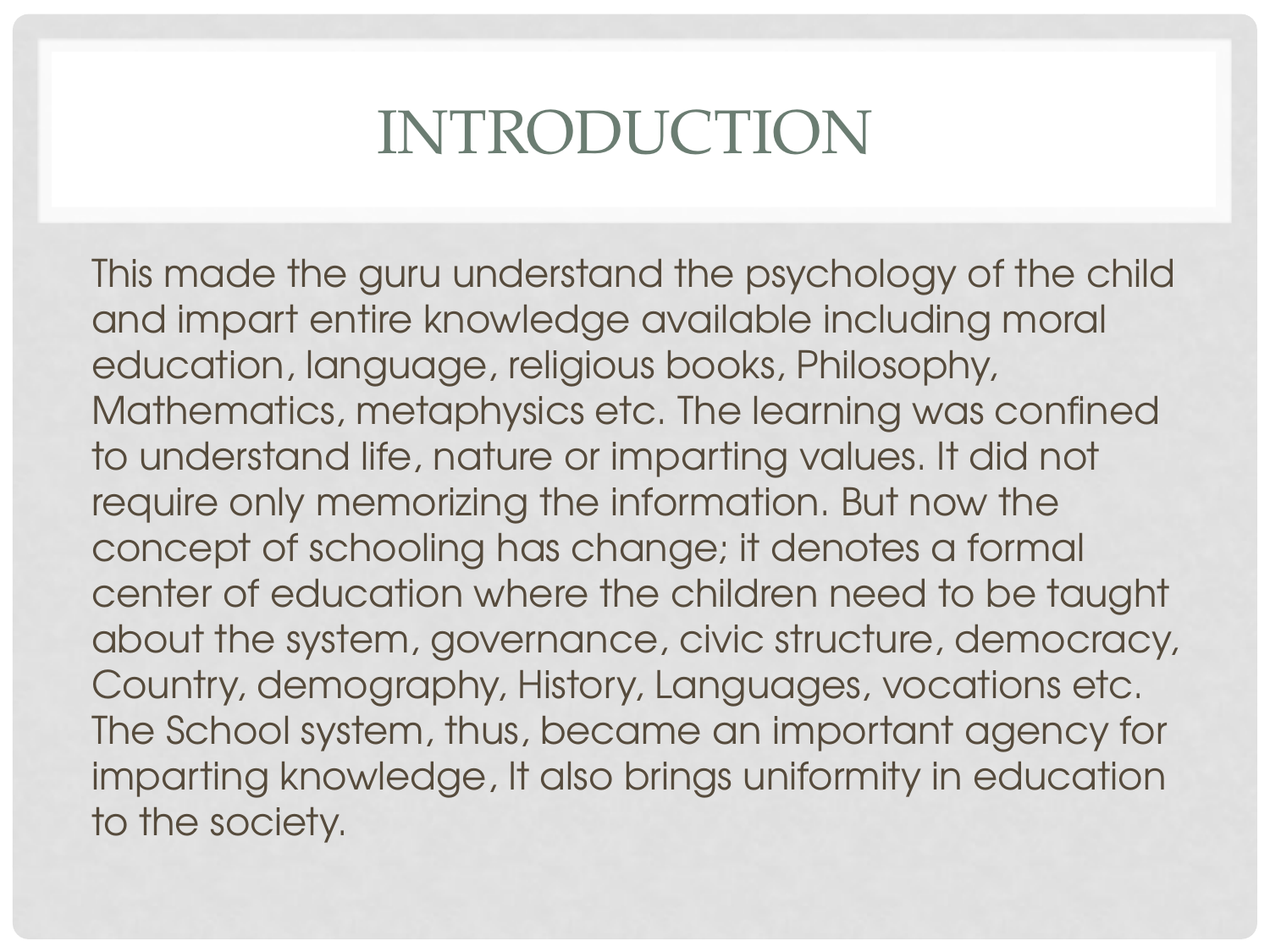

# Introduction
This made the guru understand the psychology of the child and impart entire knowledge available including moral education, language, religious books, Philosophy, Mathematics, metaphysics etc. The learning was confined to understand life, nature or imparting values. It did not require only memorizing the information. But now the concept of schooling has change; it denotes a formal center of education where the children need to be taught about the system, governance, civic structure, democracy, Country, demography, History, Languages, vocations etc. The School system, thus, became an important agency for imparting knowledge, It also brings uniformity in education to the society.